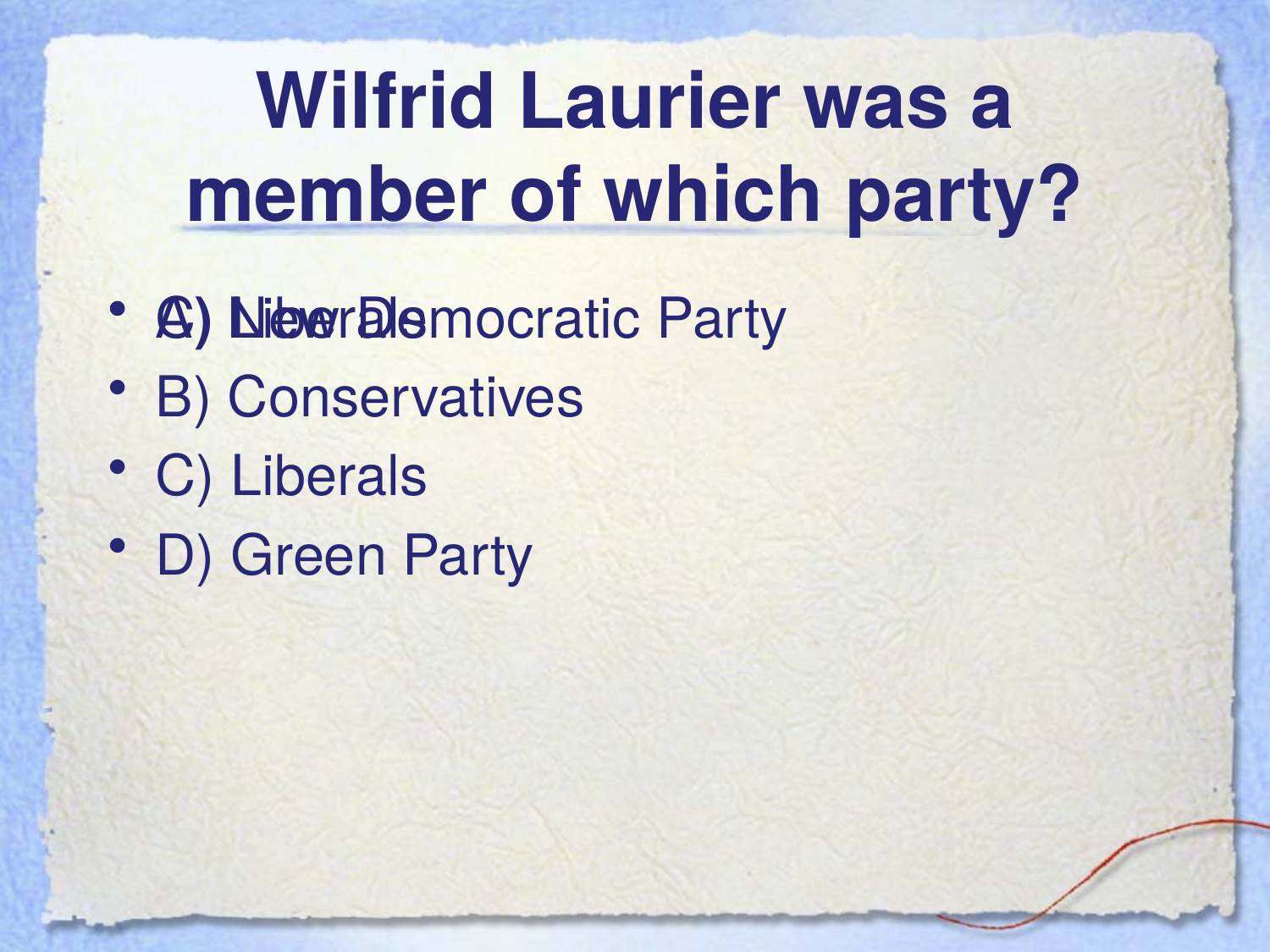

# Wilfrid Laurier was a member of which party?
A) New Democratic Party
B) Conservatives
C) Liberals
D) Green Party
C) Liberals